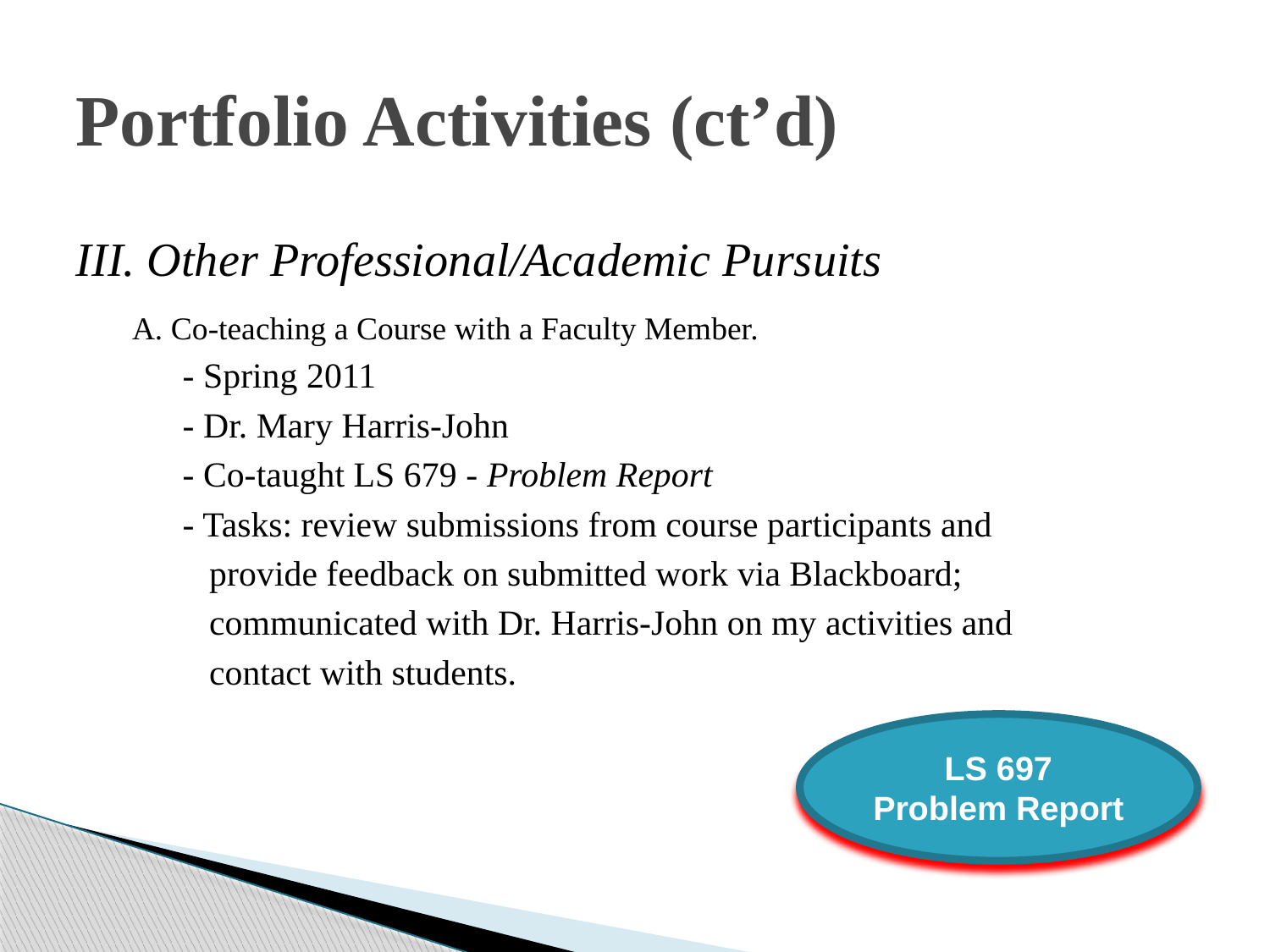

# Portfolio Activities (ct’d)
III. Other Professional/Academic Pursuits

       A. Co-teaching a Course with a Faculty Member.
            - Spring 2011
            - Dr. Mary Harris-John
            - Co-taught LS 679 - Problem Report
            - Tasks: review submissions from course participants and
               provide feedback on submitted work via Blackboard;
               communicated with Dr. Harris-John on my activities and
               contact with students.

LS 697
Problem Report